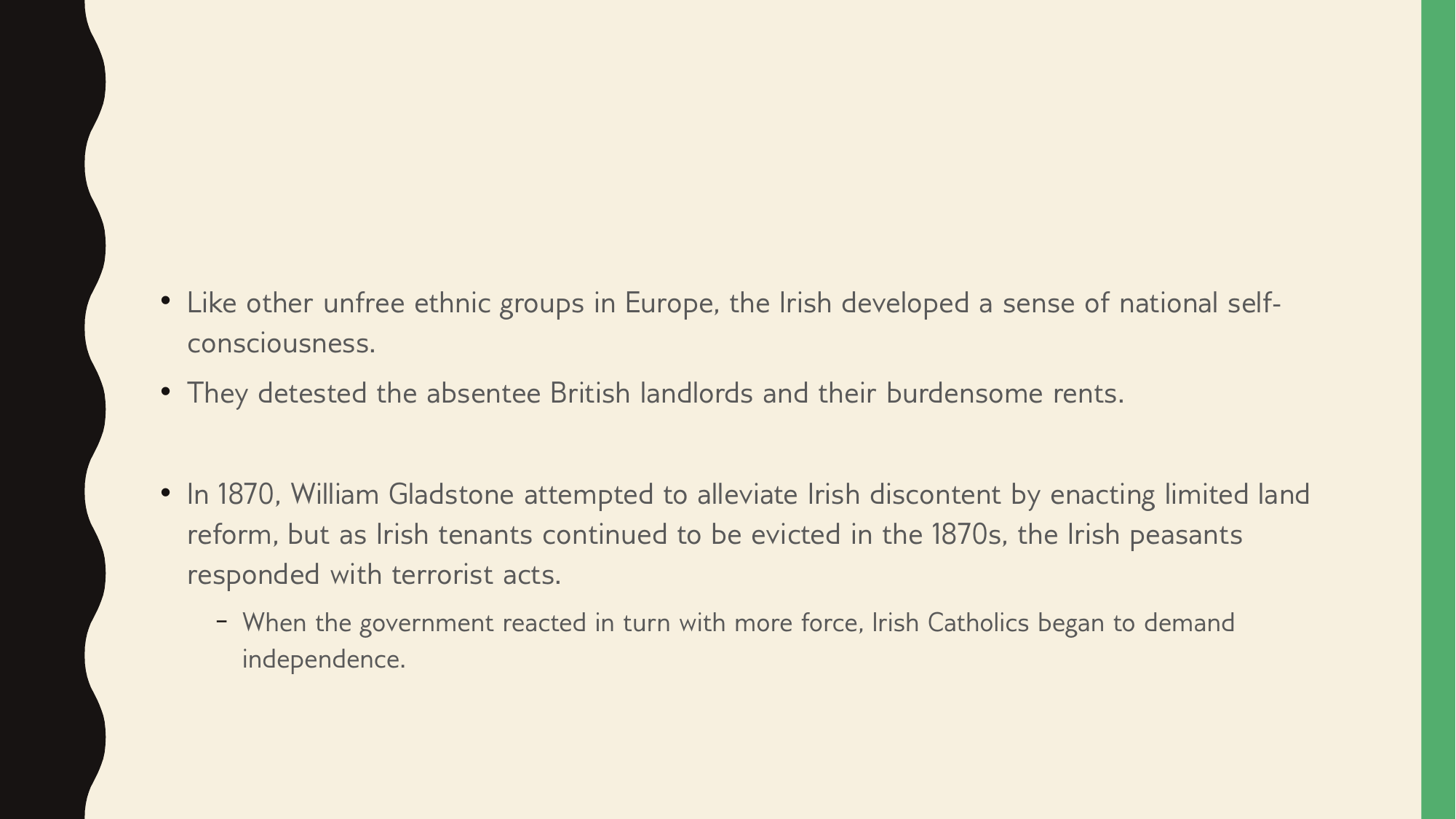

#
Like other unfree ethnic groups in Europe, the Irish developed a sense of national self-consciousness.
They detested the absentee British landlords and their burdensome rents.

In 1870, William Gladstone attempted to alleviate Irish discontent by enacting limited land reform, but as Irish tenants continued to be evicted in the 1870s, the Irish peasants responded with terrorist acts.
When the government reacted in turn with more force, Irish Catholics began to demand independence.